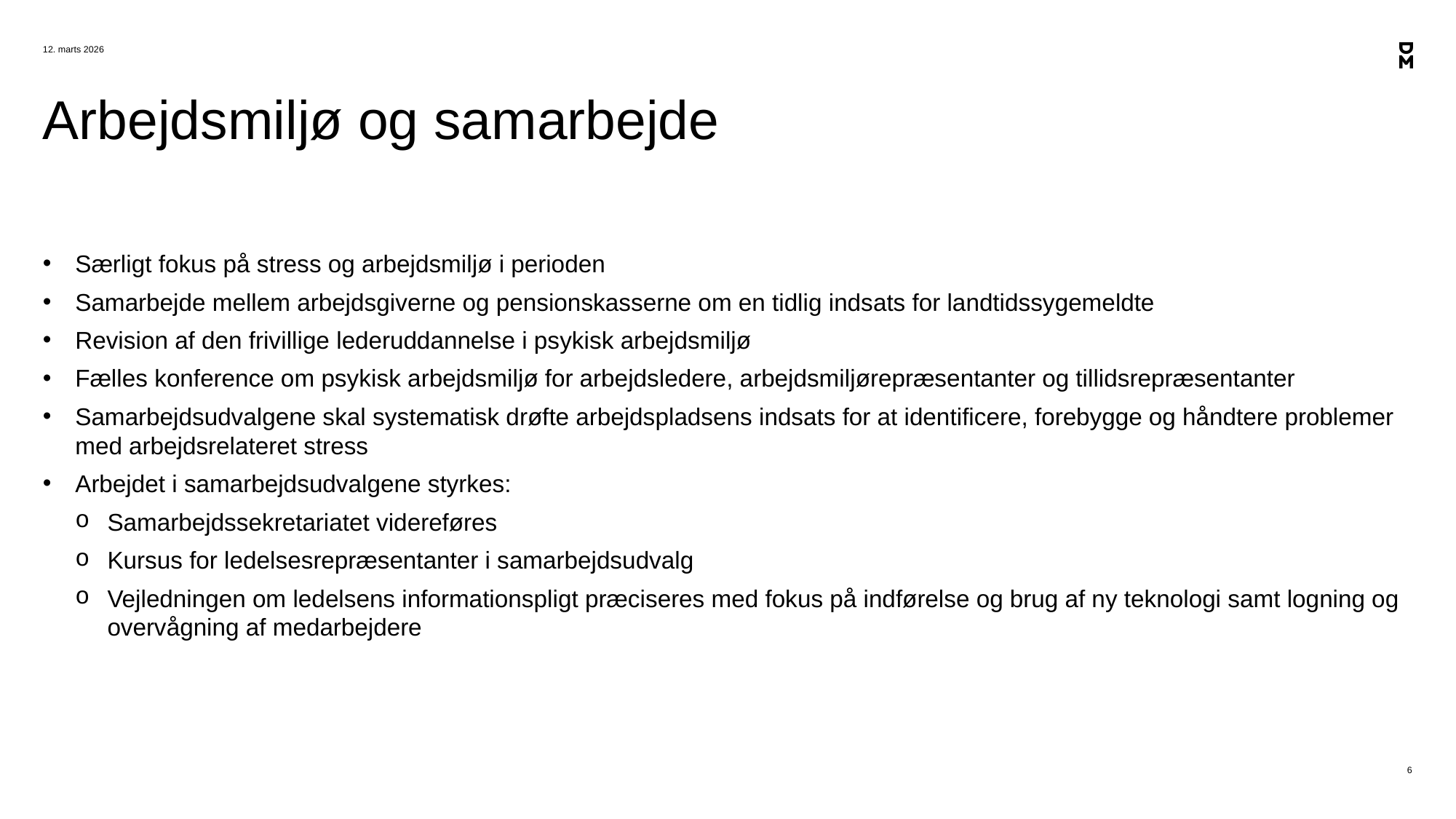

12. marts 2026

# Arbejdsmiljø og samarbejde
Særligt fokus på stress og arbejdsmiljø i perioden
Samarbejde mellem arbejdsgiverne og pensionskasserne om en tidlig indsats for landtidssygemeldte
Revision af den frivillige lederuddannelse i psykisk arbejdsmiljø
Fælles konference om psykisk arbejdsmiljø for arbejdsledere, arbejdsmiljørepræsentanter og tillidsrepræsentanter
Samarbejdsudvalgene skal systematisk drøfte arbejdspladsens indsats for at identificere, forebygge og håndtere problemer med arbejdsrelateret stress
Arbejdet i samarbejdsudvalgene styrkes:
Samarbejdssekretariatet videreføres
Kursus for ledelsesrepræsentanter i samarbejdsudvalg
Vejledningen om ledelsens informationspligt præciseres med fokus på indførelse og brug af ny teknologi samt logning og overvågning af medarbejdere

6